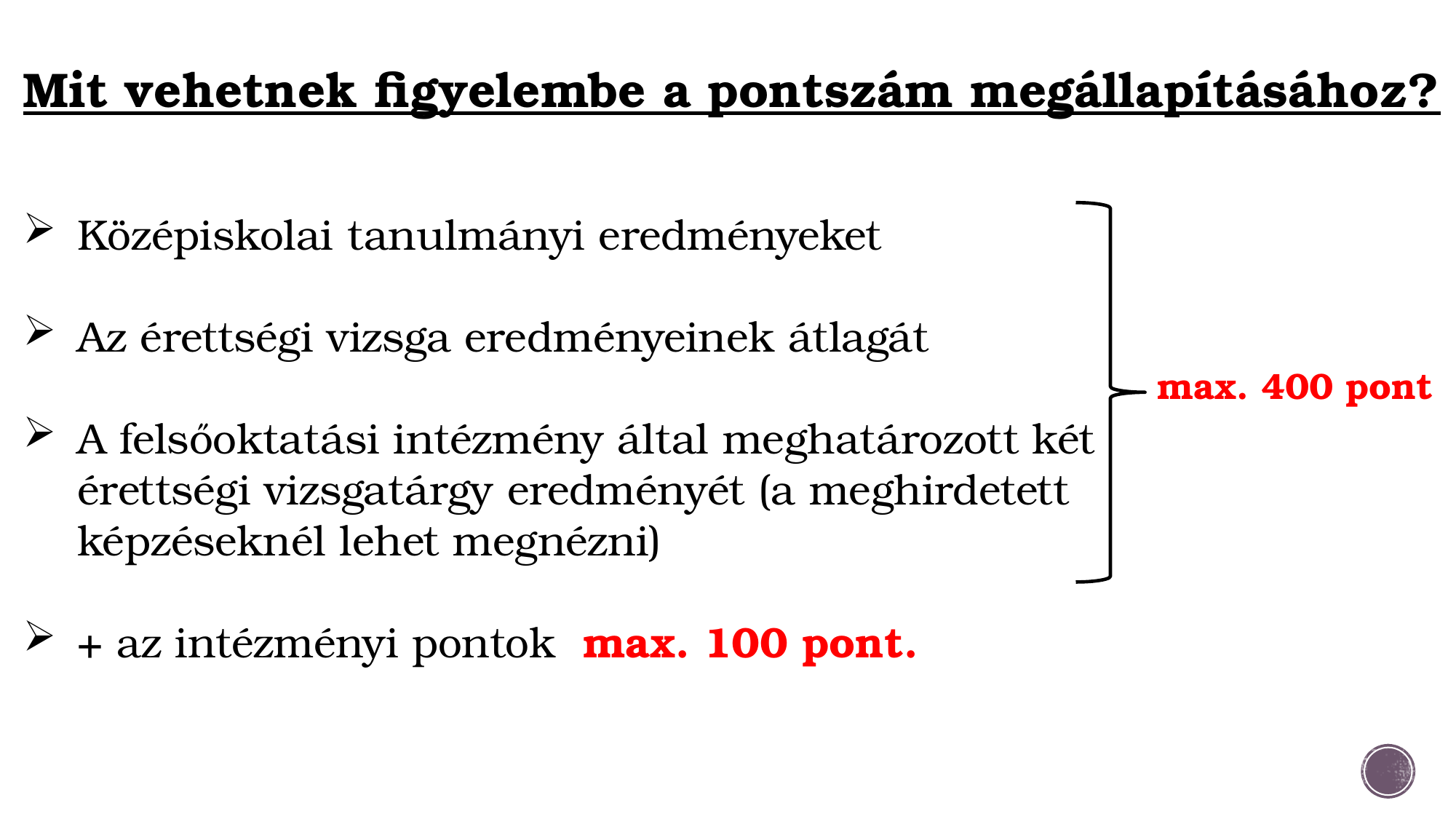

Mit vehetnek figyelembe a pontszám megállapításához?
Középiskolai tanulmányi eredményeket

Az érettségi vizsga eredményeinek átlagát

A felsőoktatási intézmény által meghatározott két érettségi vizsgatárgy eredményét (a meghirdetett képzéseknél lehet megnézni)

+ az intézményi pontok  max. 100 pont.

max. 400 pont